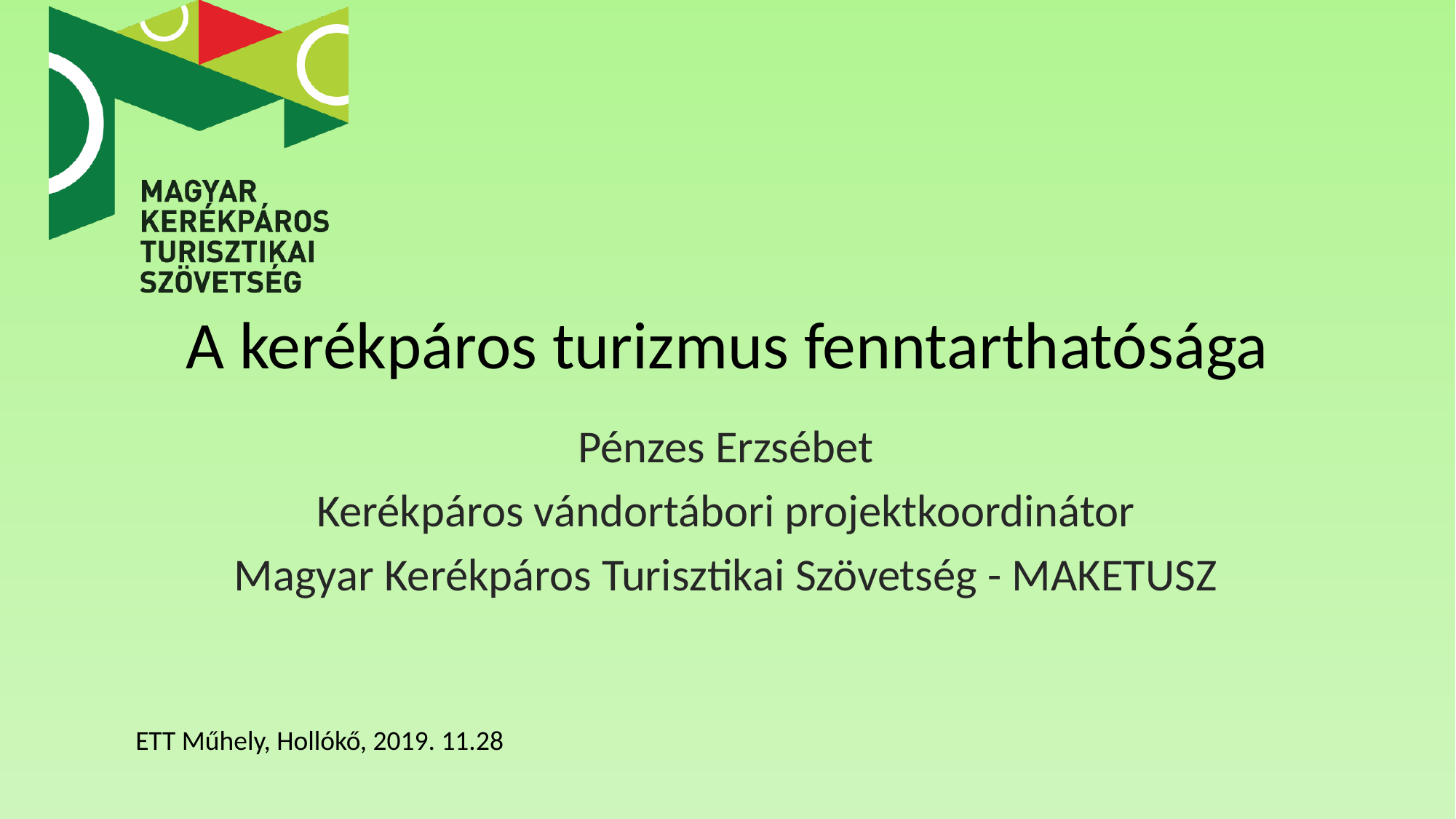

# A kerékpáros turizmus fenntarthatósága
Pénzes Erzsébet
Kerékpáros vándortábori projektkoordinátor
Magyar Kerékpáros Turisztikai Szövetség - MAKETUSZ

ETT Műhely, Hollókő, 2019. 11.28